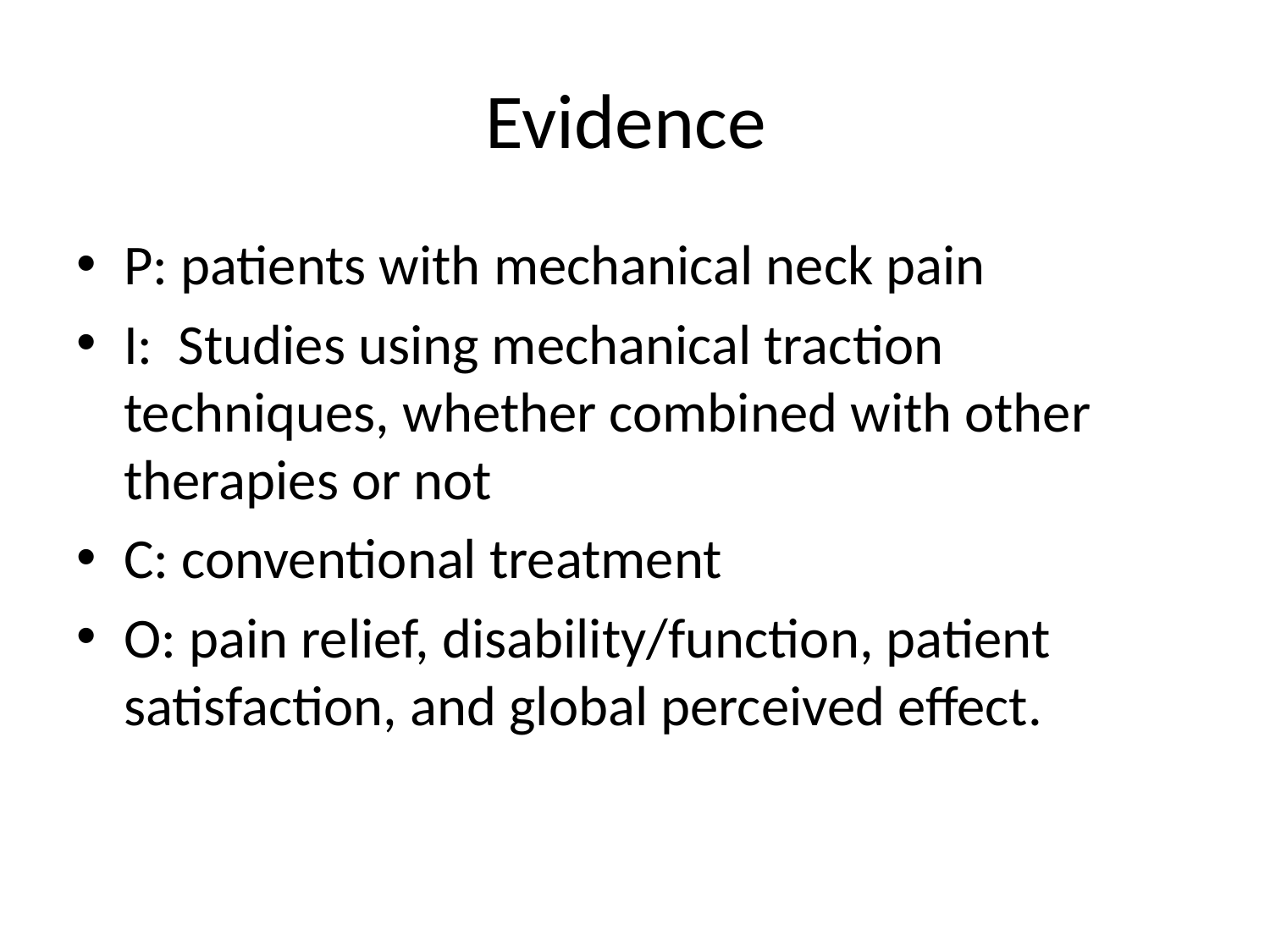

# Evidence
P: patients with mechanical neck pain
I:  Studies using mechanical traction techniques, whether combined with other therapies or not
C: conventional treatment
O: pain relief, disability/function, patient satisfaction, and global perceived effect.